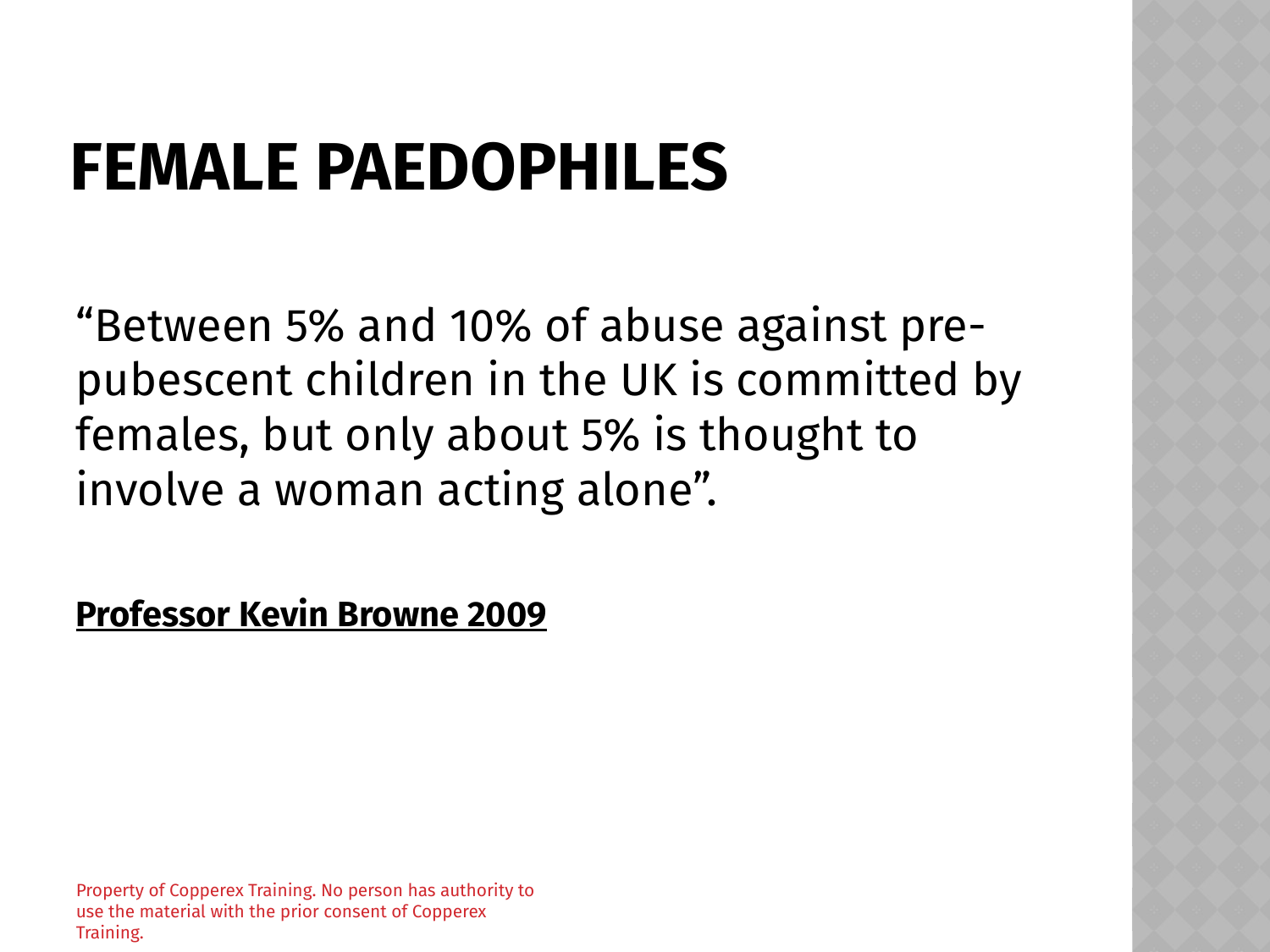

# Female paedophiles

“Between 5% and 10% of abuse against pre-pubescent children in the UK is committed by females, but only about 5% is thought to involve a woman acting alone”.

Professor Kevin Browne 2009

Property of Copperex Training. No person has authority to use the material with the prior consent of Copperex Training.